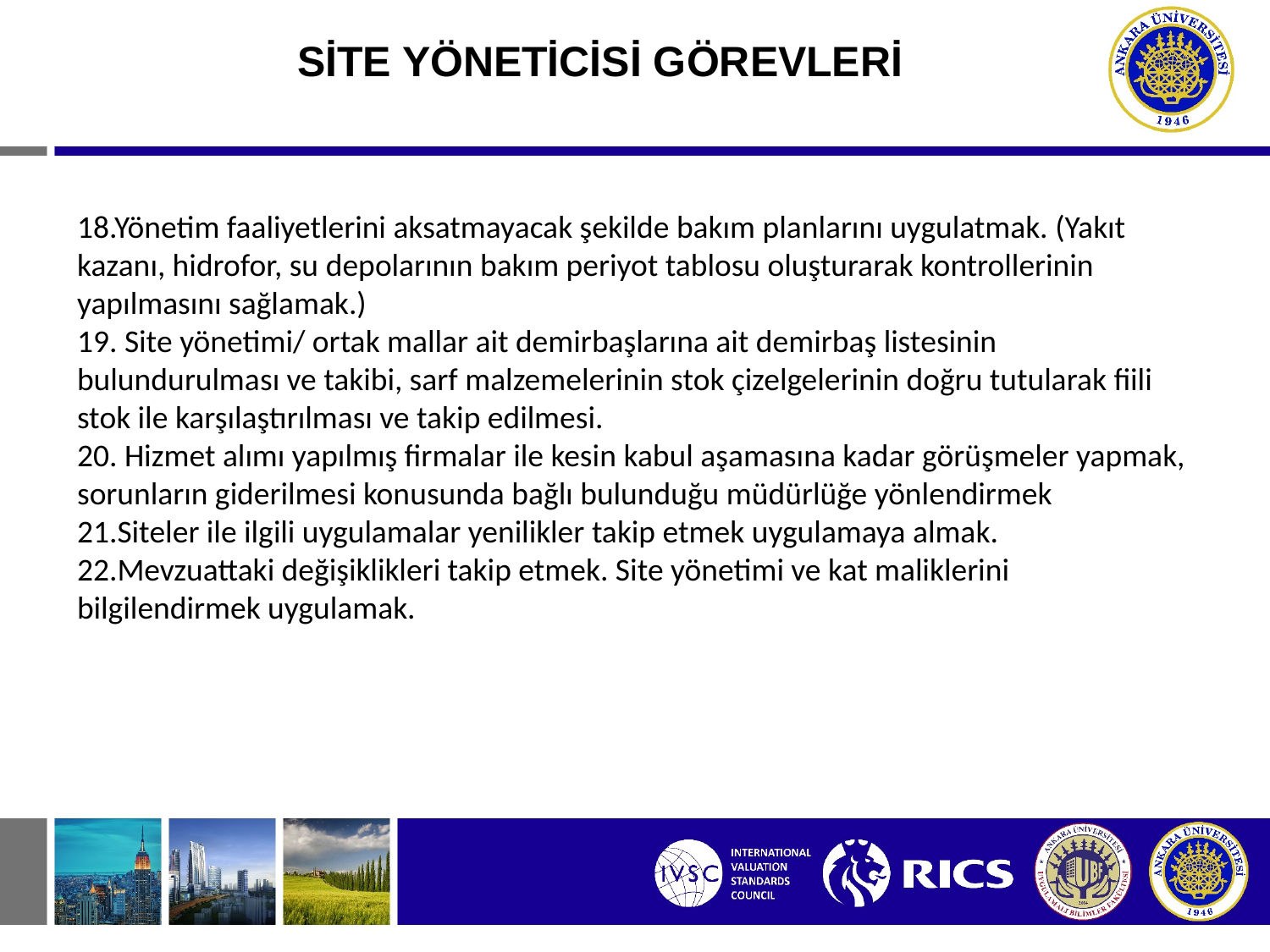

# SİTE YÖNETİCİSİ GÖREVLERİ

18.Yönetim faaliyetlerini aksatmayacak şekilde bakım planlarını uygulatmak. (Yakıt kazanı, hidrofor, su depolarının bakım periyot tablosu oluşturarak kontrollerinin yapılmasını sağlamak.)
19. Site yönetimi/ ortak mallar ait demirbaşlarına ait demirbaş listesinin bulundurulması ve takibi, sarf malzemelerinin stok çizelgelerinin doğru tutularak fiili stok ile karşılaştırılması ve takip edilmesi.
20. Hizmet alımı yapılmış firmalar ile kesin kabul aşamasına kadar görüşmeler yapmak, sorunların giderilmesi konusunda bağlı bulunduğu müdürlüğe yönlendirmek
21.Siteler ile ilgili uygulamalar yenilikler takip etmek uygulamaya almak.
22.Mevzuattaki değişiklikleri takip etmek. Site yönetimi ve kat maliklerini bilgilendirmek uygulamak.